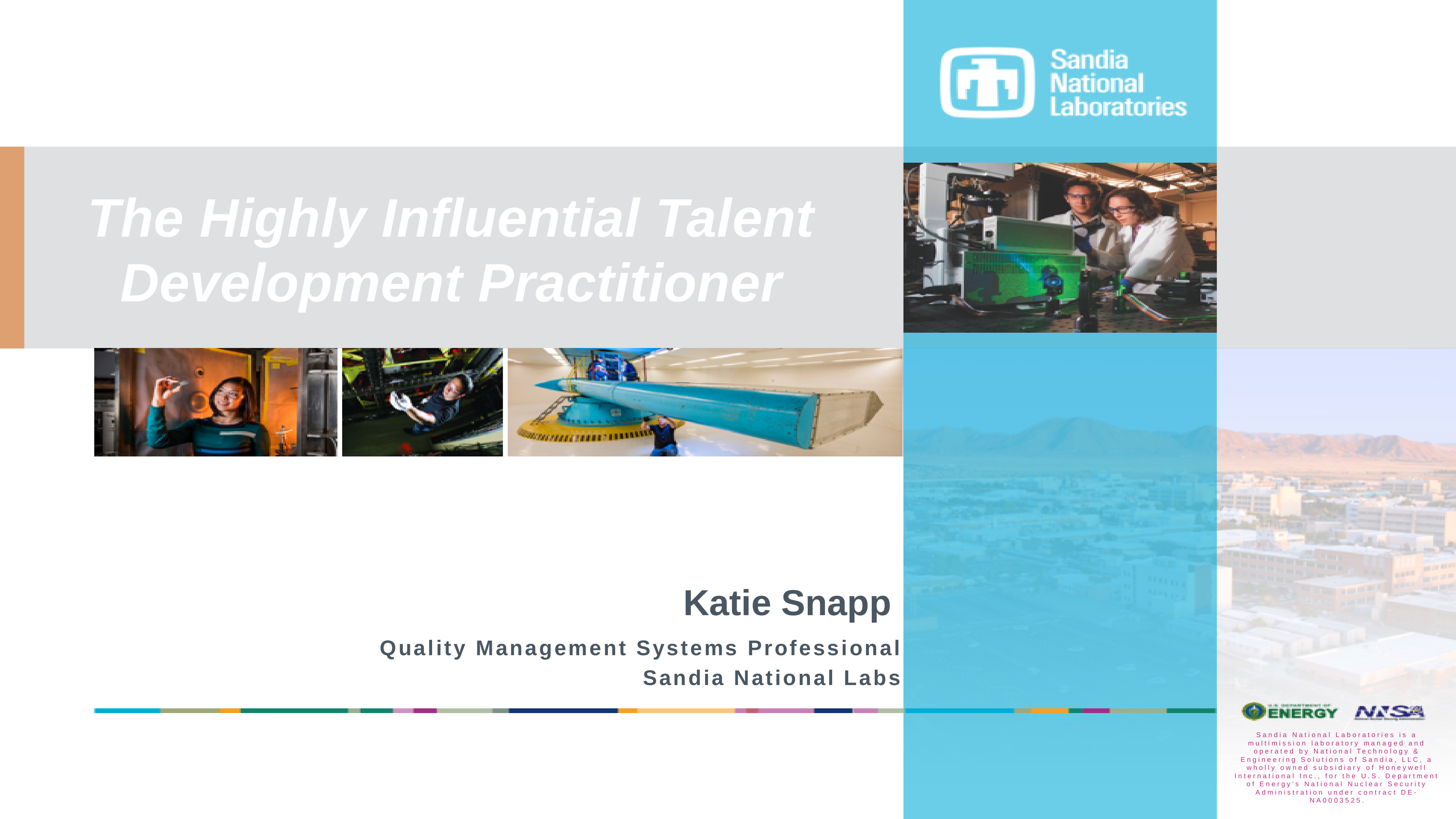

# The Highly Influential Talent Development Practitioner
Katie Snapp
Quality Management Systems Professional
Sandia National Labs